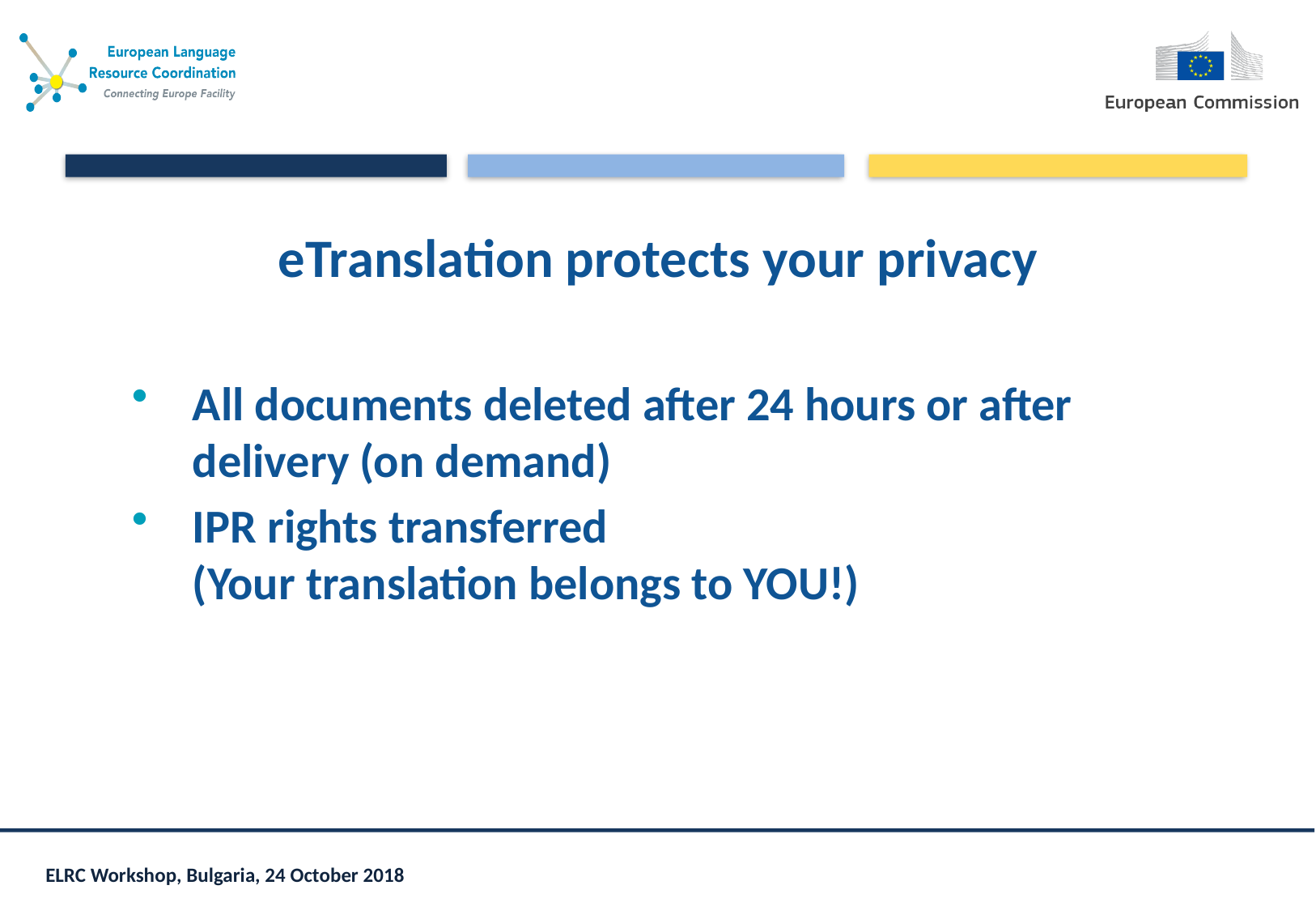

eTranslation protects your privacy

All documents deleted after 24 hours or after delivery (on demand)
IPR rights transferred
(Your translation belongs to YOU!)